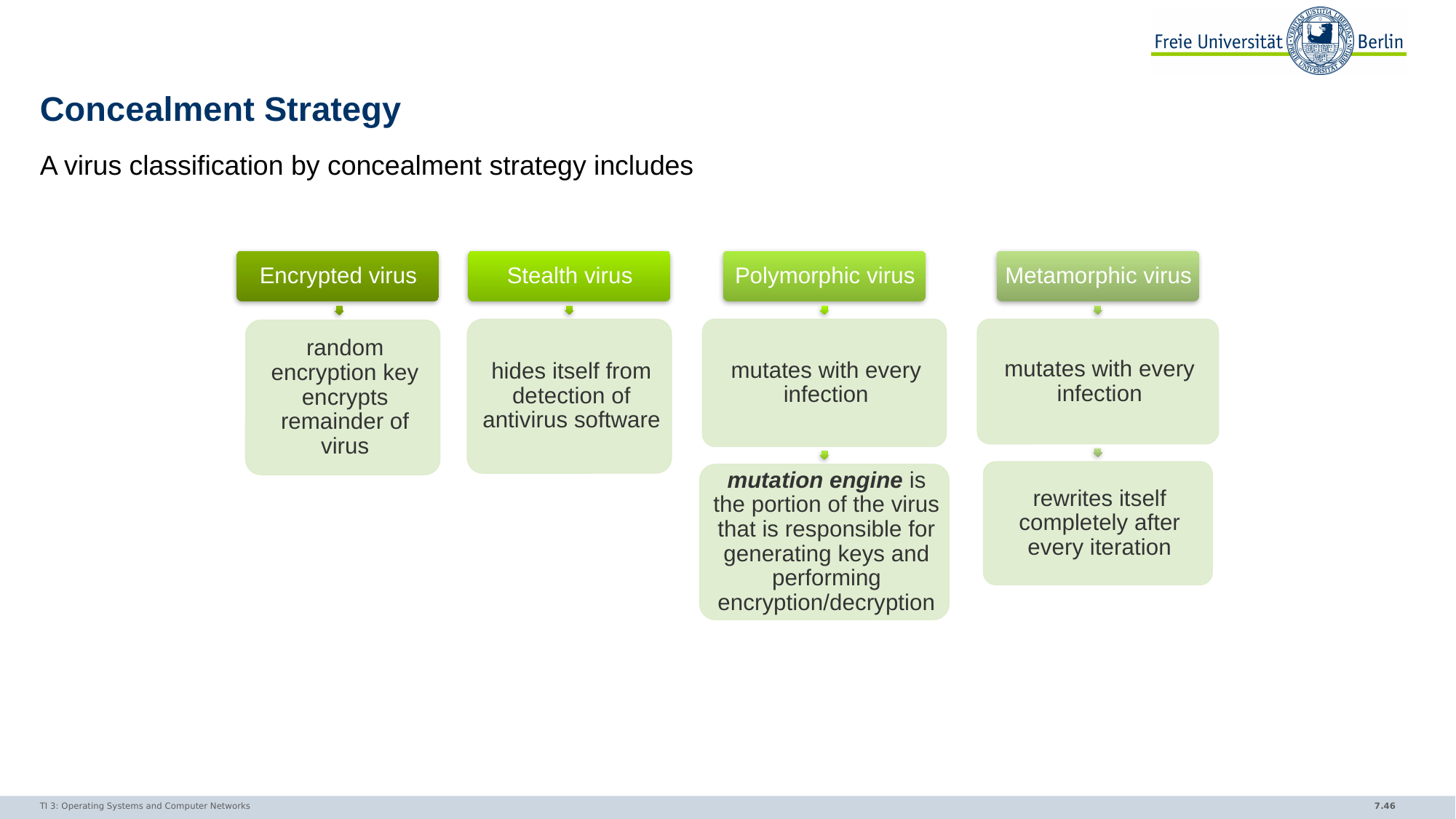

# Concealment Strategy
A virus classification by concealment strategy includes

Encrypted virus
random encryption key encrypts remainder of virus
Stealth virus
hides itself from detection of antivirus software
Polymorphic virus
mutates with every infection
mutation engine is the portion of the virus that is responsible for generating keys and performing encryption/decryption
Metamorphic virus
mutates with every infection
rewrites itself completely after every iteration
TI 3: Operating Systems and Computer Networks